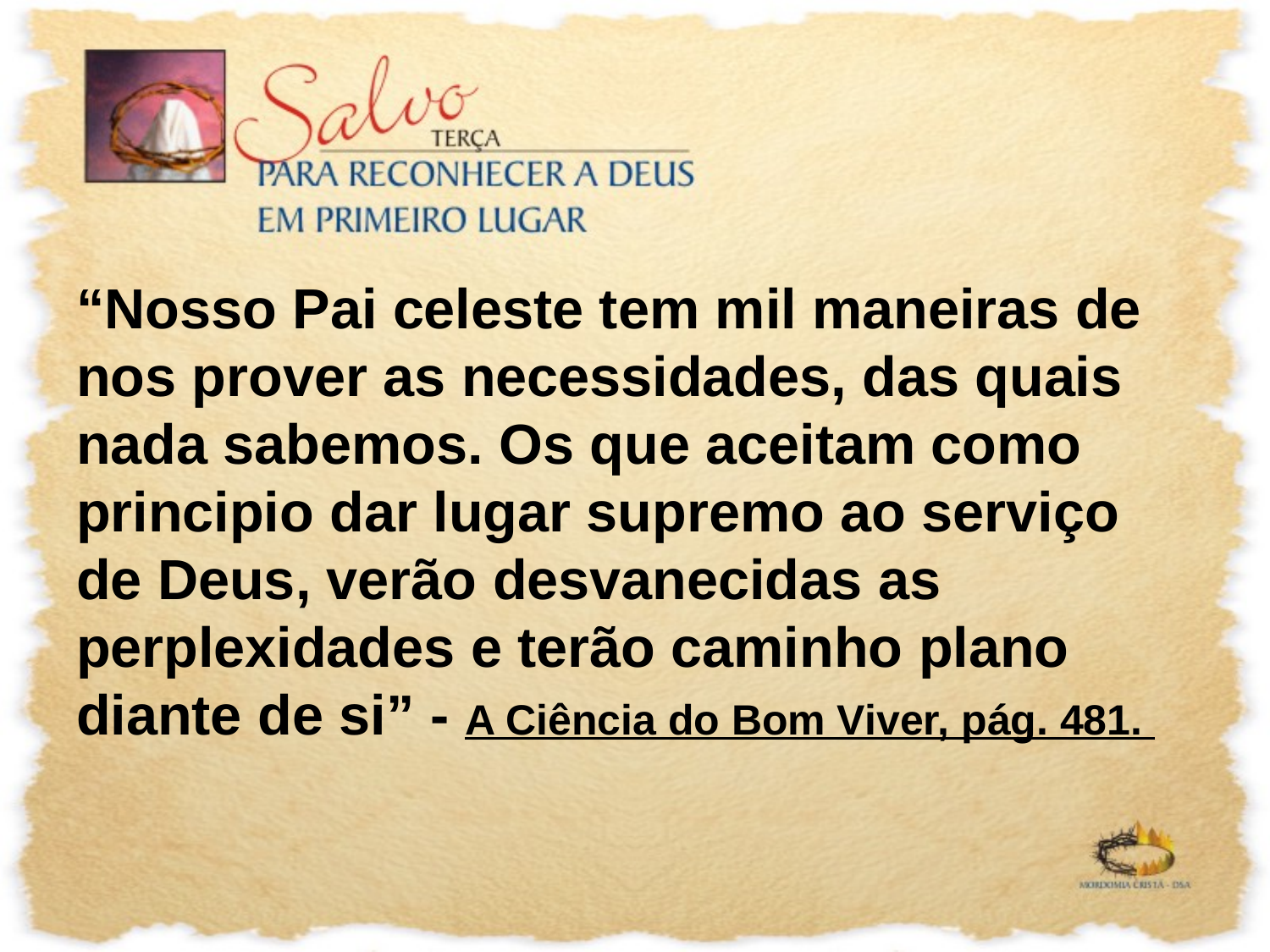

“Nosso Pai celeste tem mil maneiras de nos prover as necessidades, das quais nada sabemos. Os que aceitam como principio dar lugar supremo ao serviço de Deus, verão desvanecidas as perplexidades e terão caminho plano diante de si” - A Ciência do Bom Viver, pág. 481.